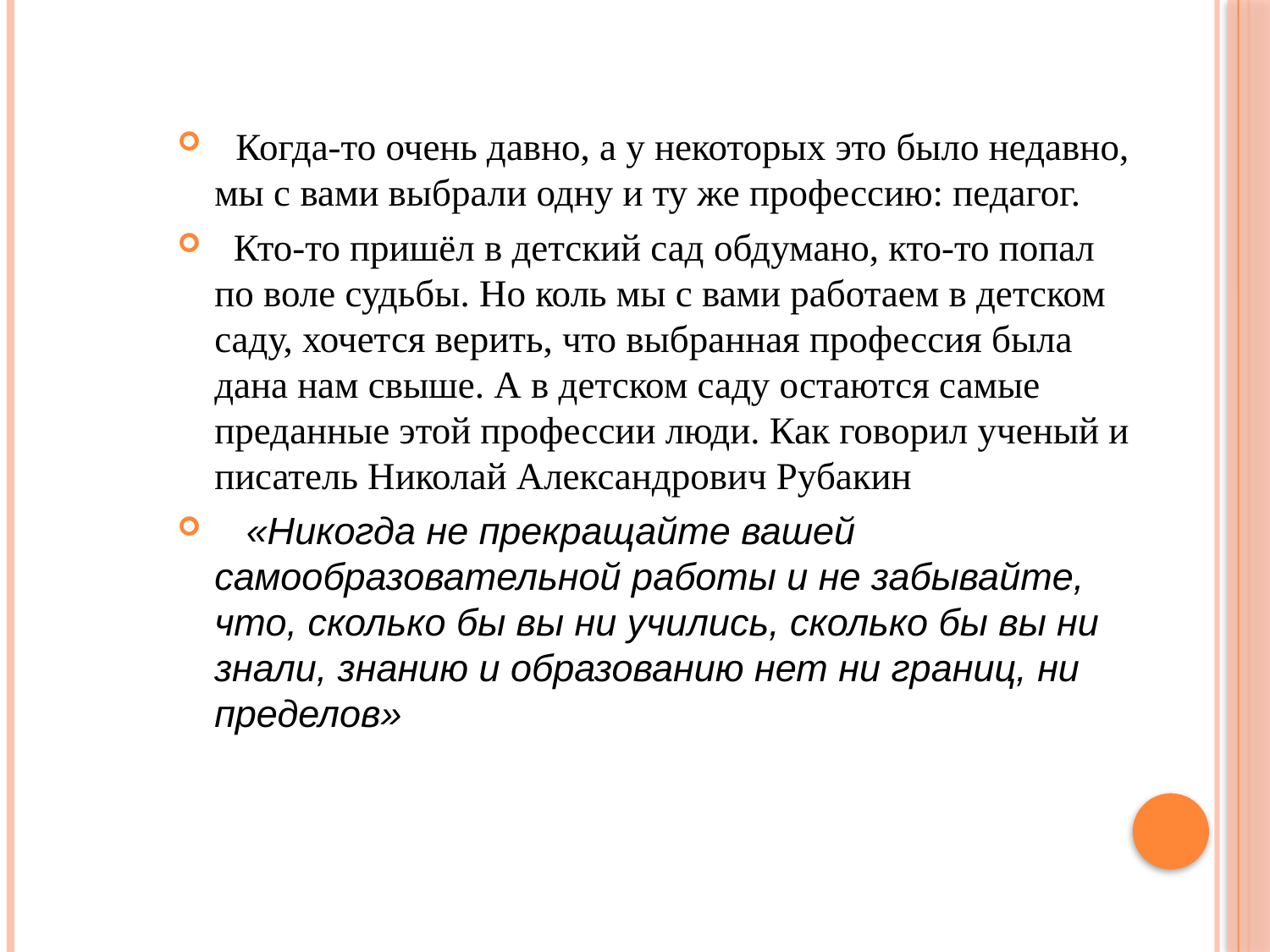

Когда-то очень давно, а у некоторых это было недавно, мы с вами выбрали одну и ту же профессию: педагог.
  Кто-то пришёл в детский сад обдумано, кто-то попал по воле судьбы. Но коль мы с вами работаем в детском саду, хочется верить, что выбранная профессия была дана нам свыше. А в детском саду остаются самые преданные этой профессии люди. Как говорил ученый и писатель Николай Александрович Рубакин
   «Никогда не прекращайте вашей самообразовательной работы и не забывайте, что, сколько бы вы ни учились, сколько бы вы ни знали, знанию и образованию нет ни границ, ни пределов»